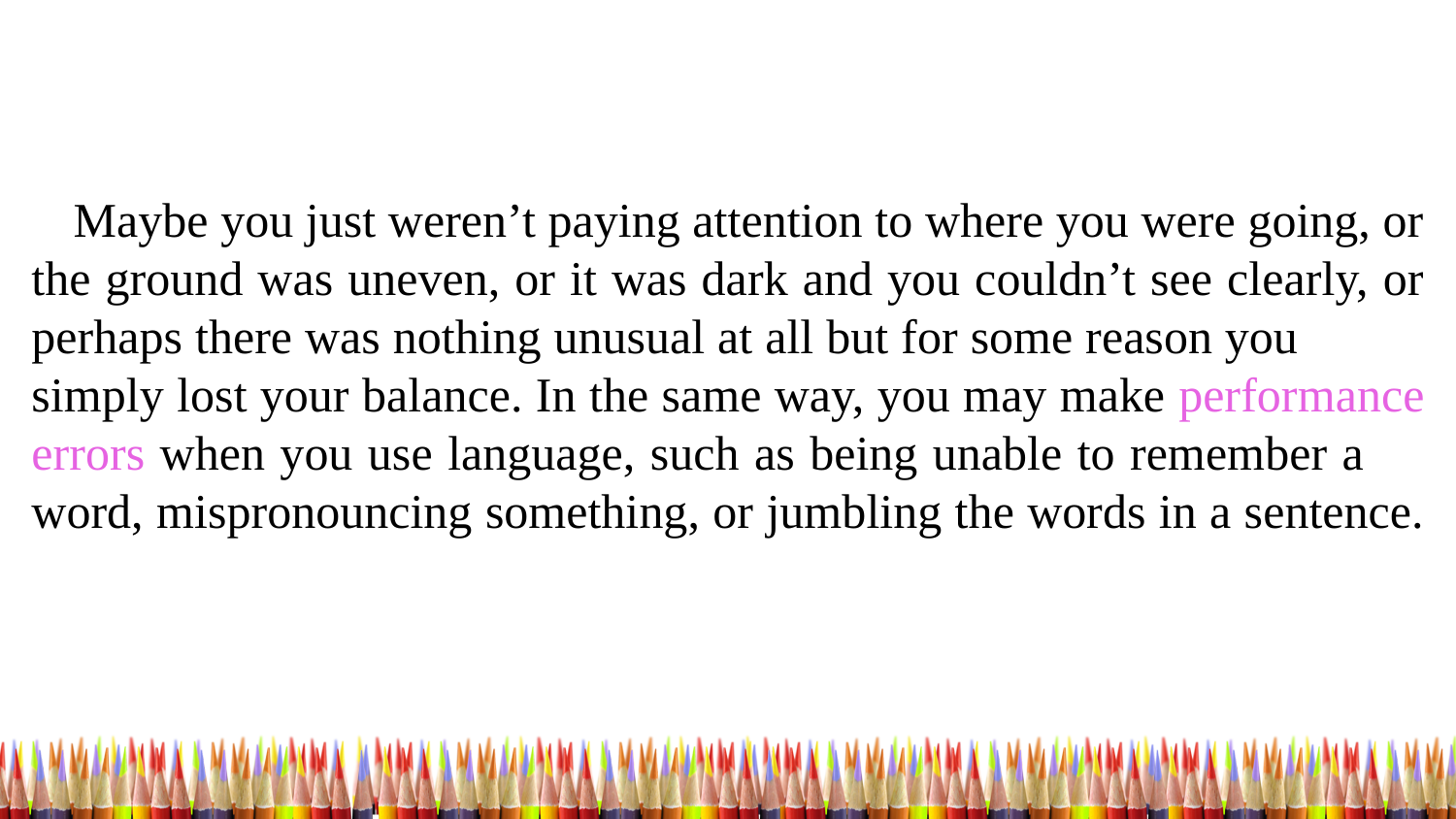

Maybe you just weren’t paying attention to where you were going, or the ground was uneven, or it was dark and you couldn’t see clearly, or perhaps there was nothing unusual at all but for some reason you           simply lost your balance. In the same way, you may make performance errors when you use language, such as being unable to remember a     word, mispronouncing something, or jumbling the words in a sentence.